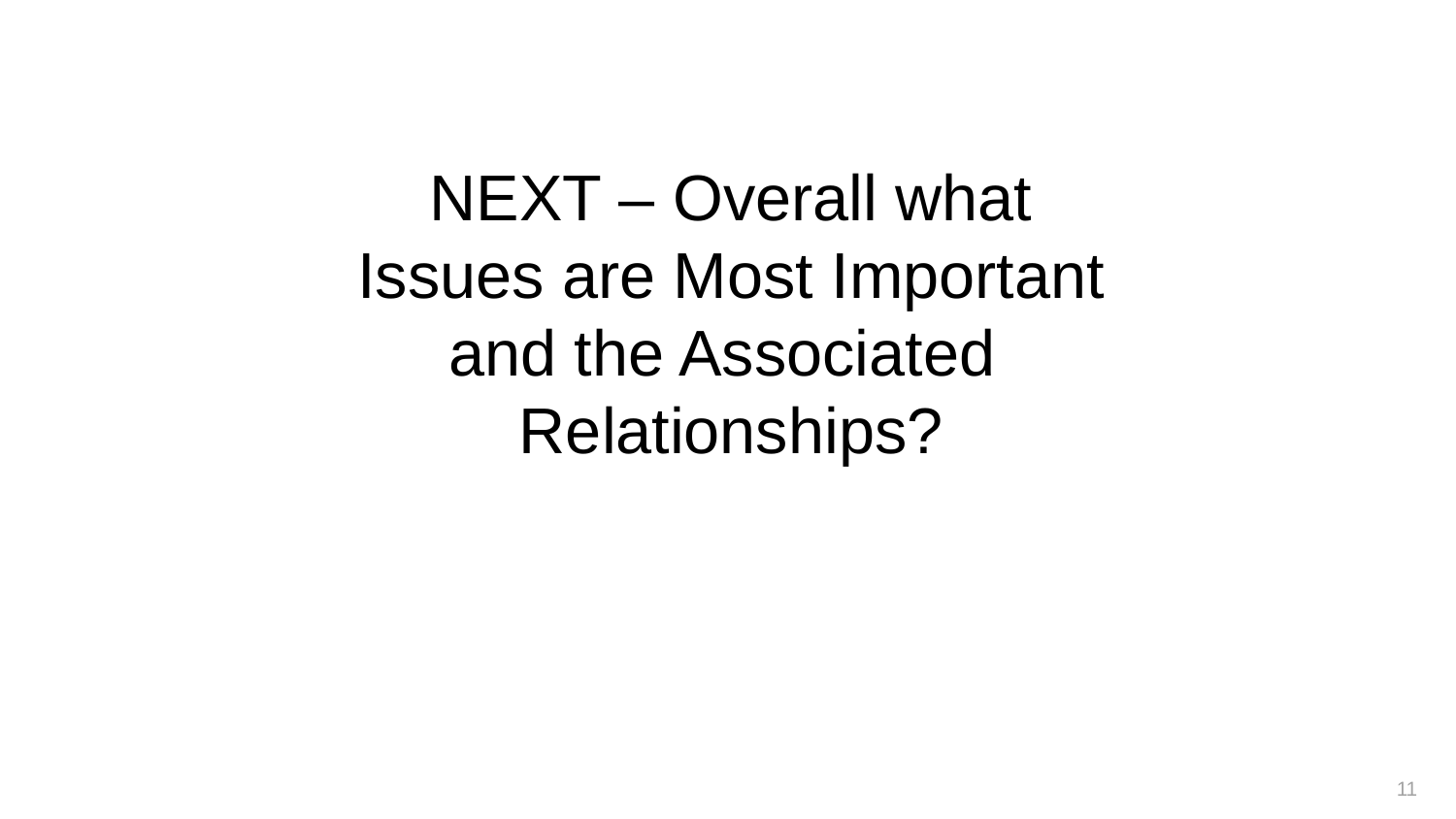

NEXT – Overall what Issues are Most Important and the Associated  Relationships?
11